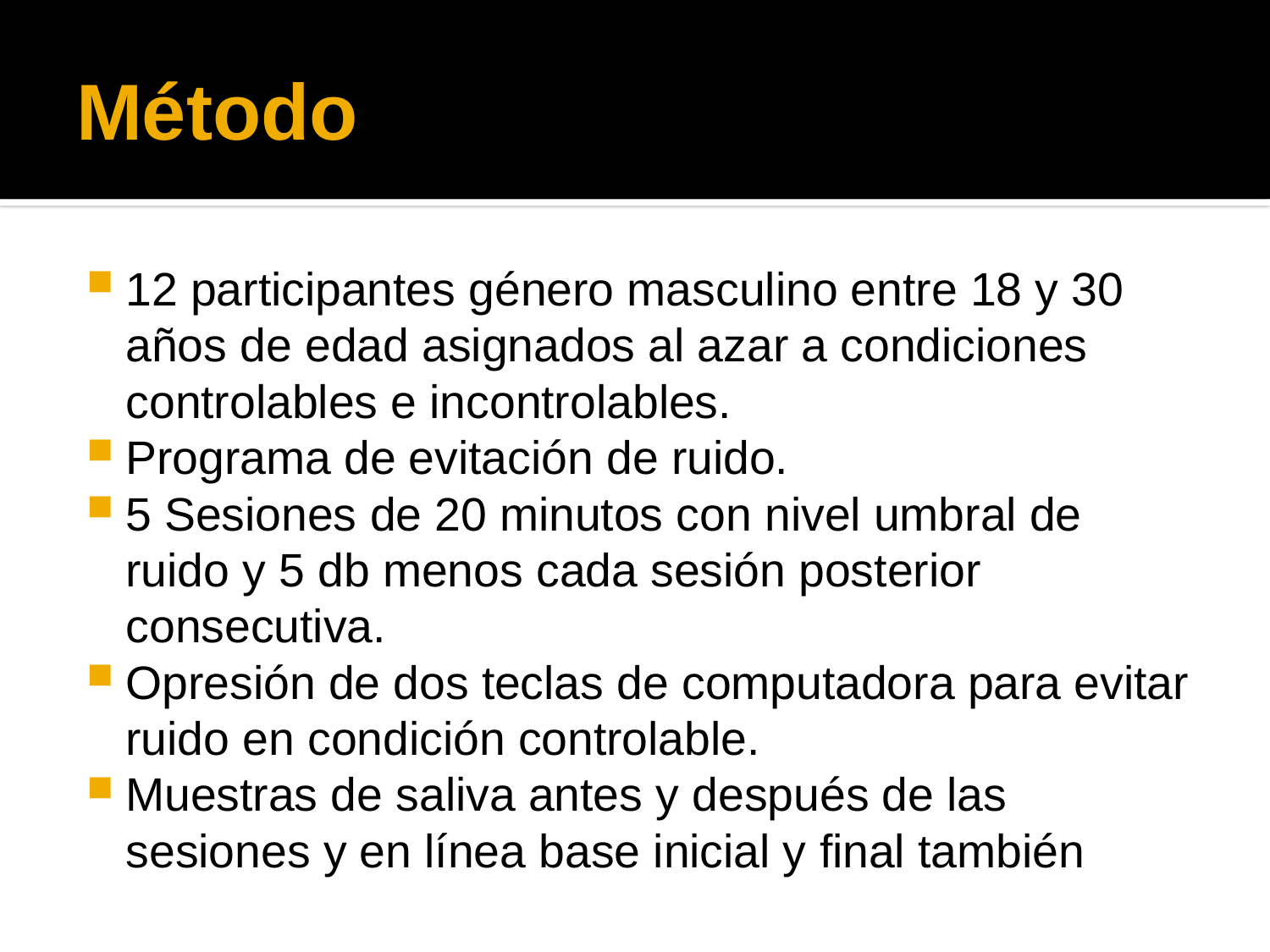

# Método
12 participantes género masculino entre 18 y 30 años de edad asignados al azar a condiciones controlables e incontrolables.
Programa de evitación de ruido.
5 Sesiones de 20 minutos con nivel umbral de ruido y 5 db menos cada sesión posterior consecutiva.
Opresión de dos teclas de computadora para evitar ruido en condición controlable.
Muestras de saliva antes y después de las sesiones y en línea base inicial y final también